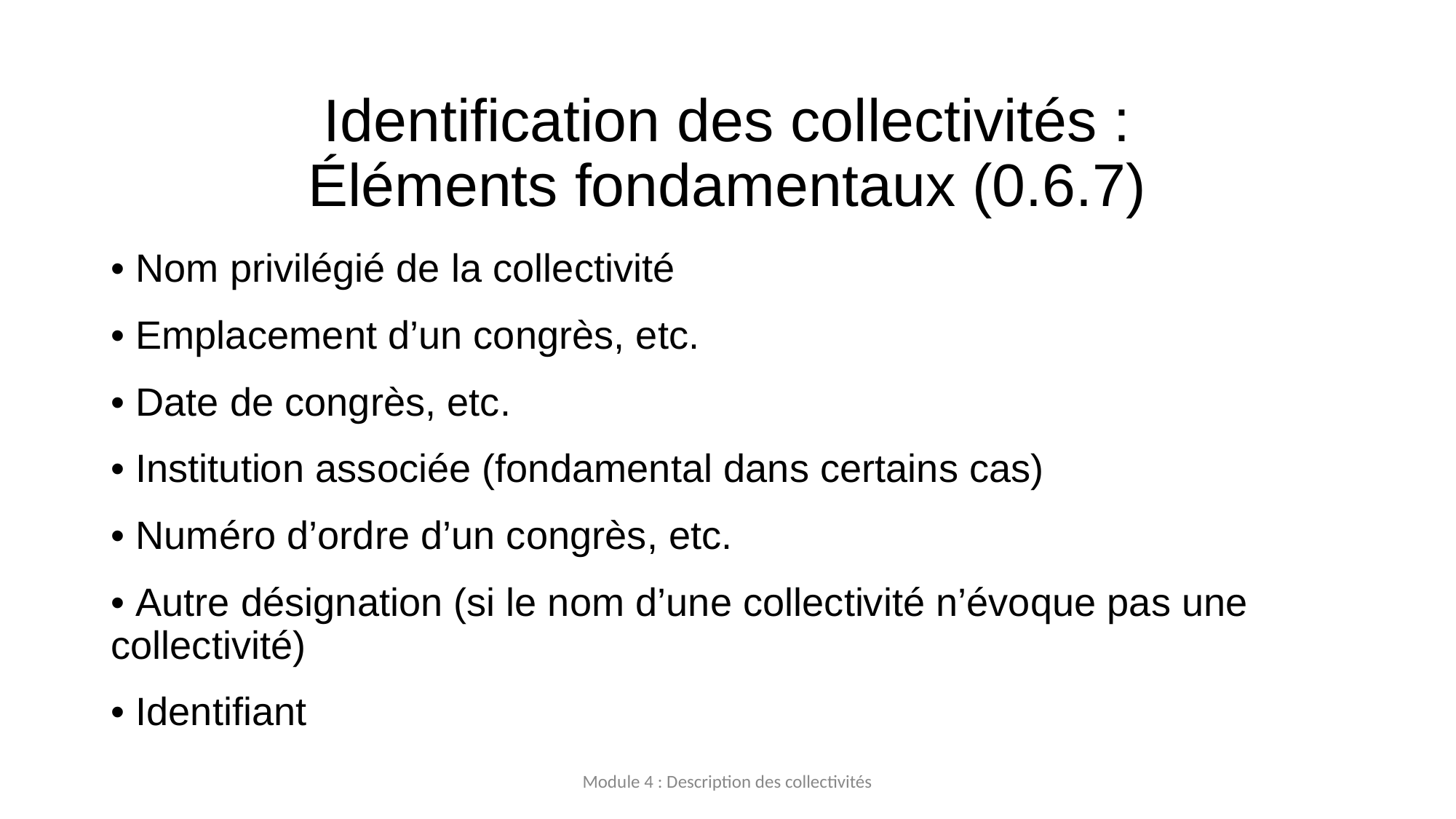

# Identification des collectivités : Éléments fondamentaux (0.6.7)
• Nom privilégié de la collectivité
• Emplacement d’un congrès, etc.
• Date de congrès, etc.
• Institution associée (fondamental dans certains cas)
• Numéro d’ordre d’un congrès, etc.
• Autre désignation (si le nom d’une collectivité n’évoque pas une 	collectivité)
• Identifiant
Module 4 : Description des collectivités